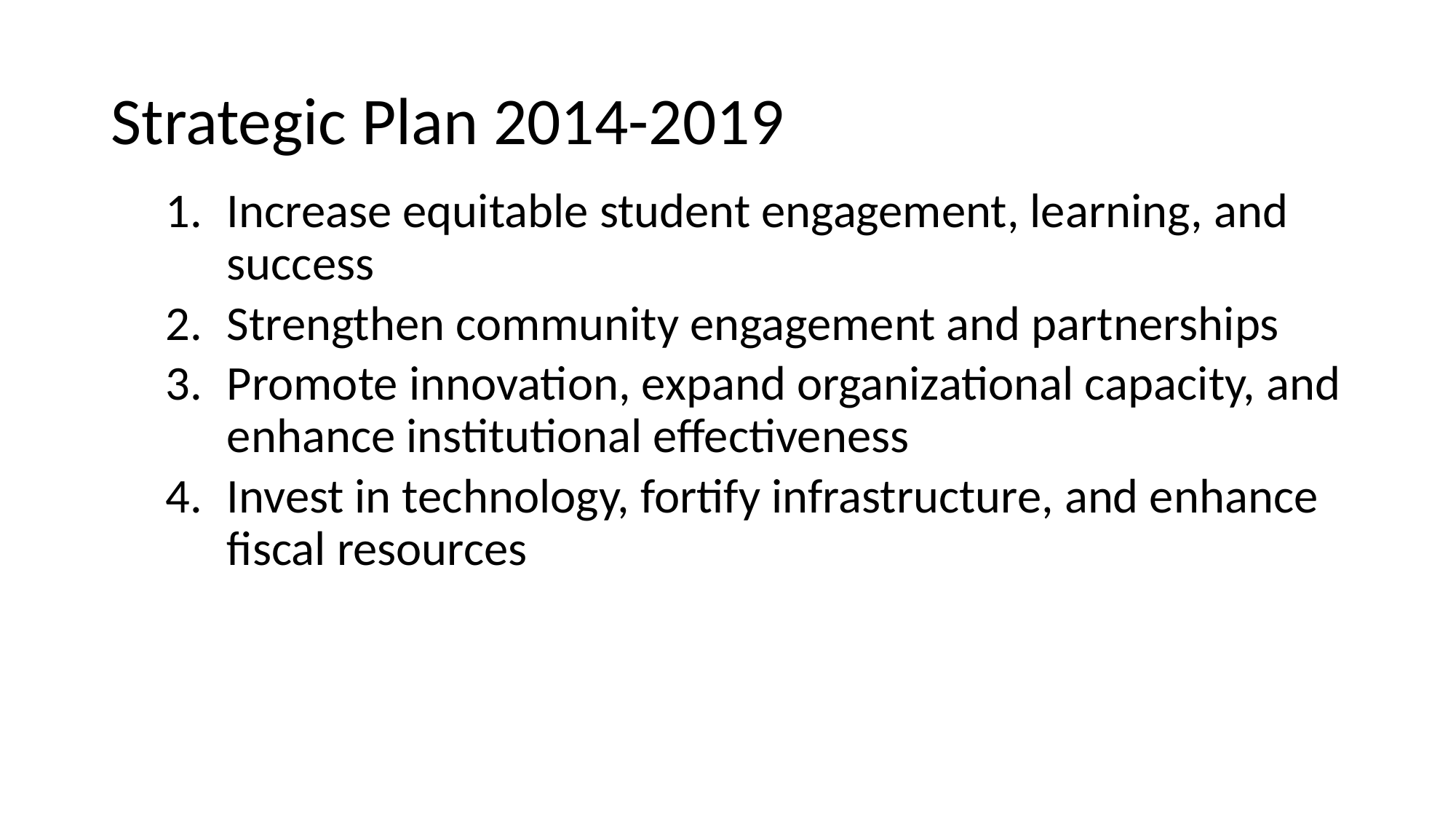

# Strategic Plan 2014-2019
Increase equitable student engagement, learning, and success
Strengthen community engagement and partnerships
Promote innovation, expand organizational capacity, and enhance institutional effectiveness
Invest in technology, fortify infrastructure, and enhance fiscal resources